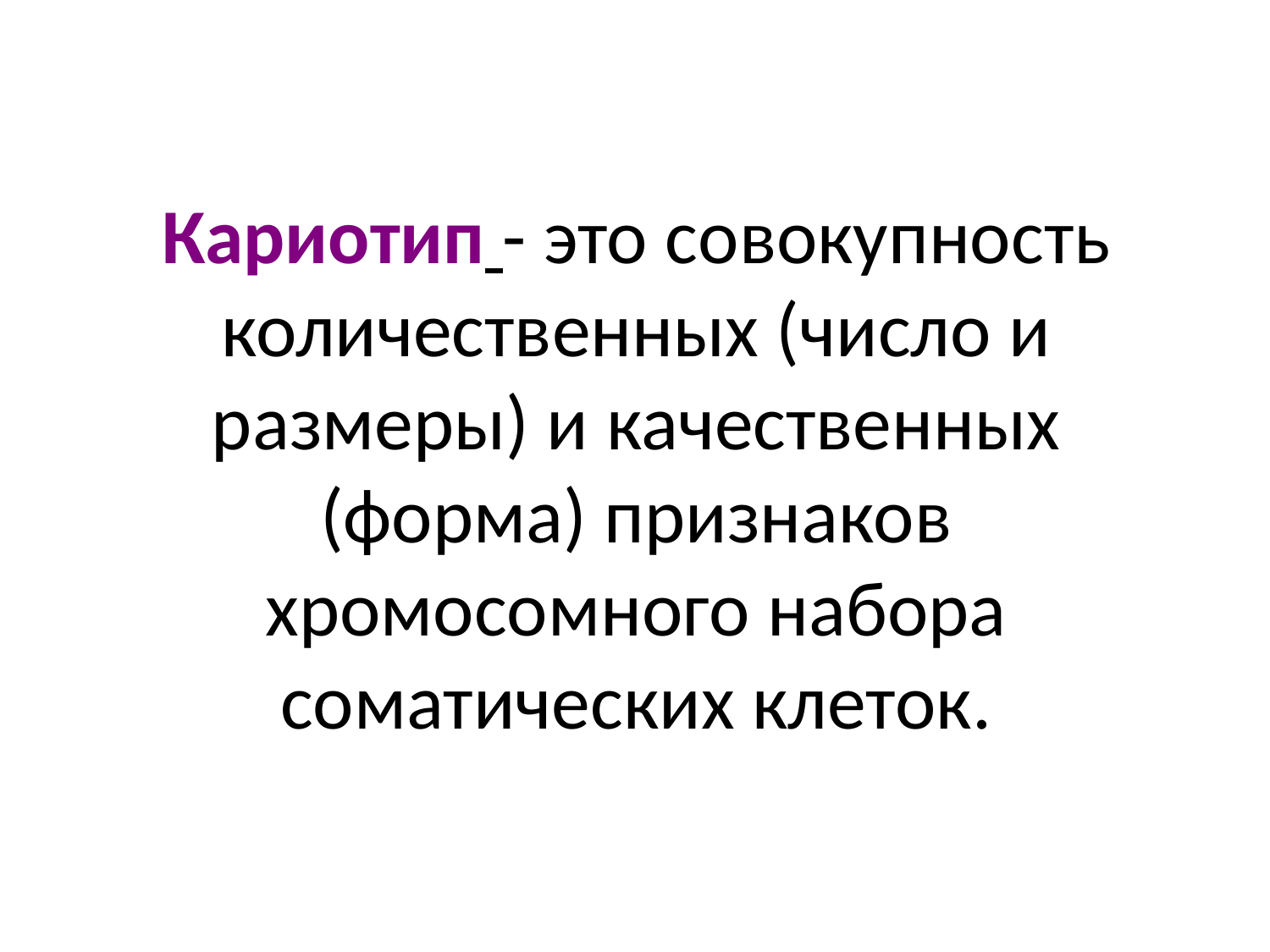

# Кариотип - это совокупность количественных (число и размеры) и качественных (форма) признаков хромосомного набора соматических клеток.